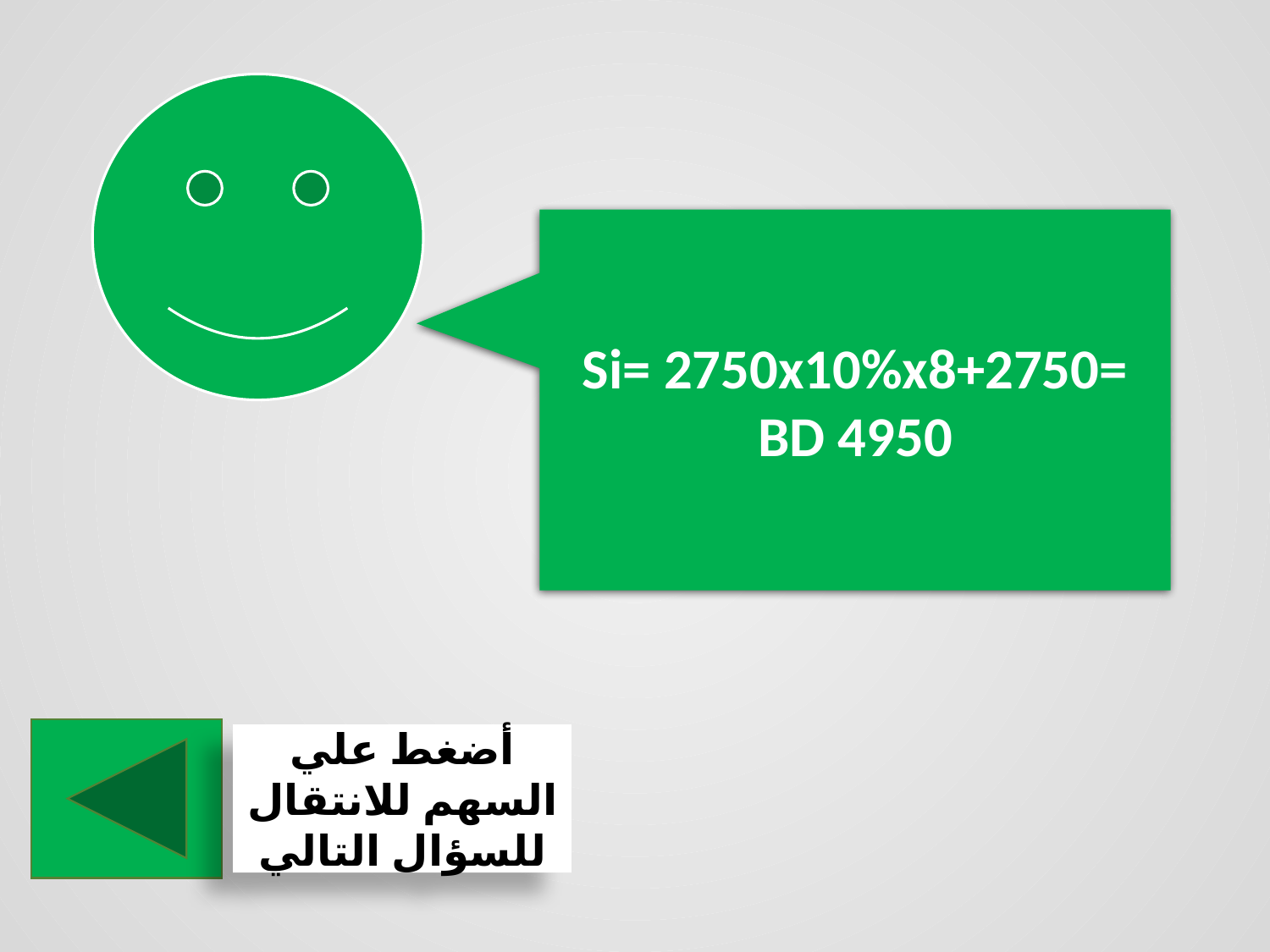

Si= 2750x10%x8+2750=
BD 4950

أضغط علي السهم للانتقال للسؤال التالي